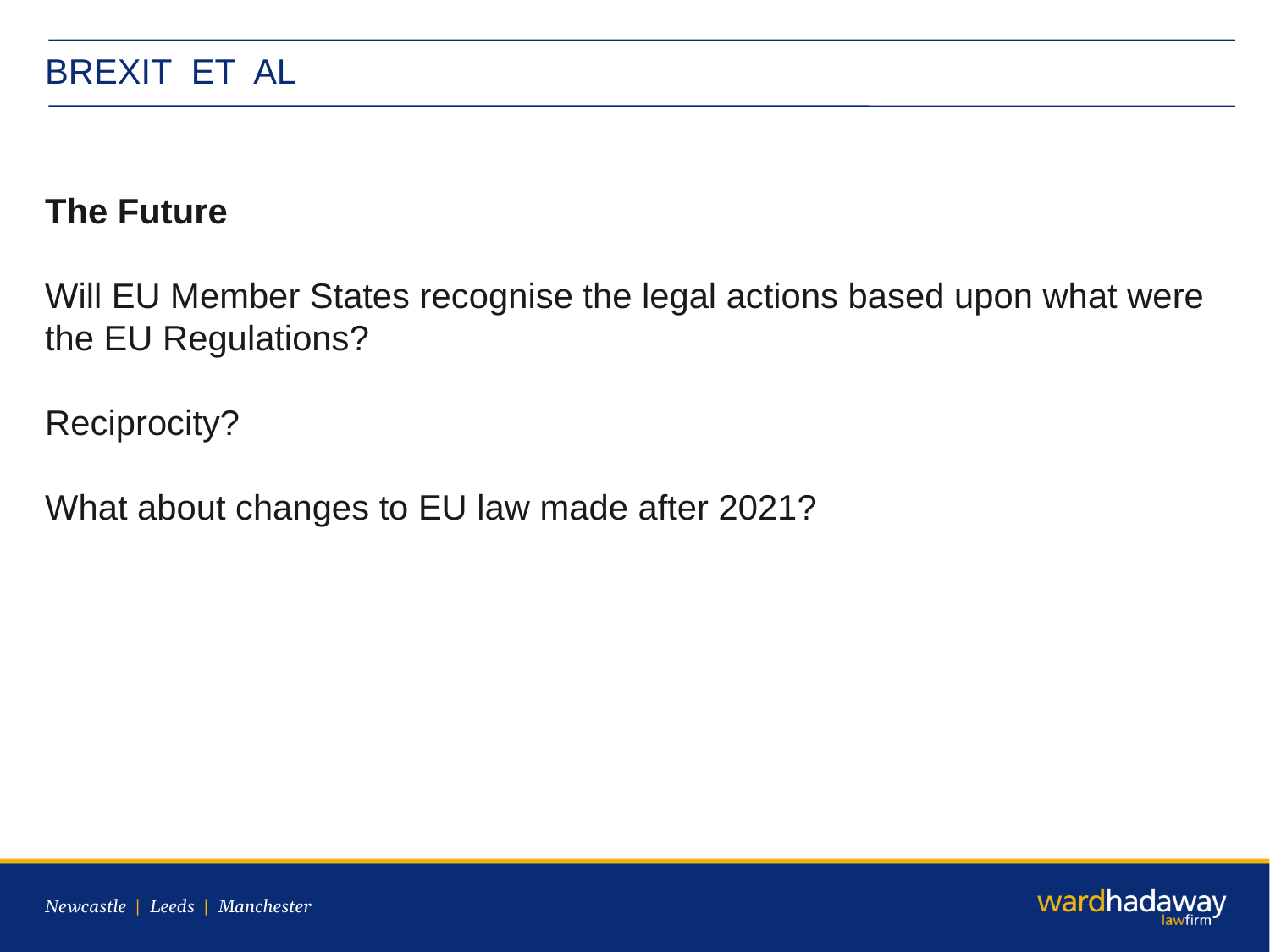

# BREXIT  ET  AL
The Future
Will EU Member States recognise the legal actions based upon what were the EU Regulations?
Reciprocity?
What about changes to EU law made after 2021?